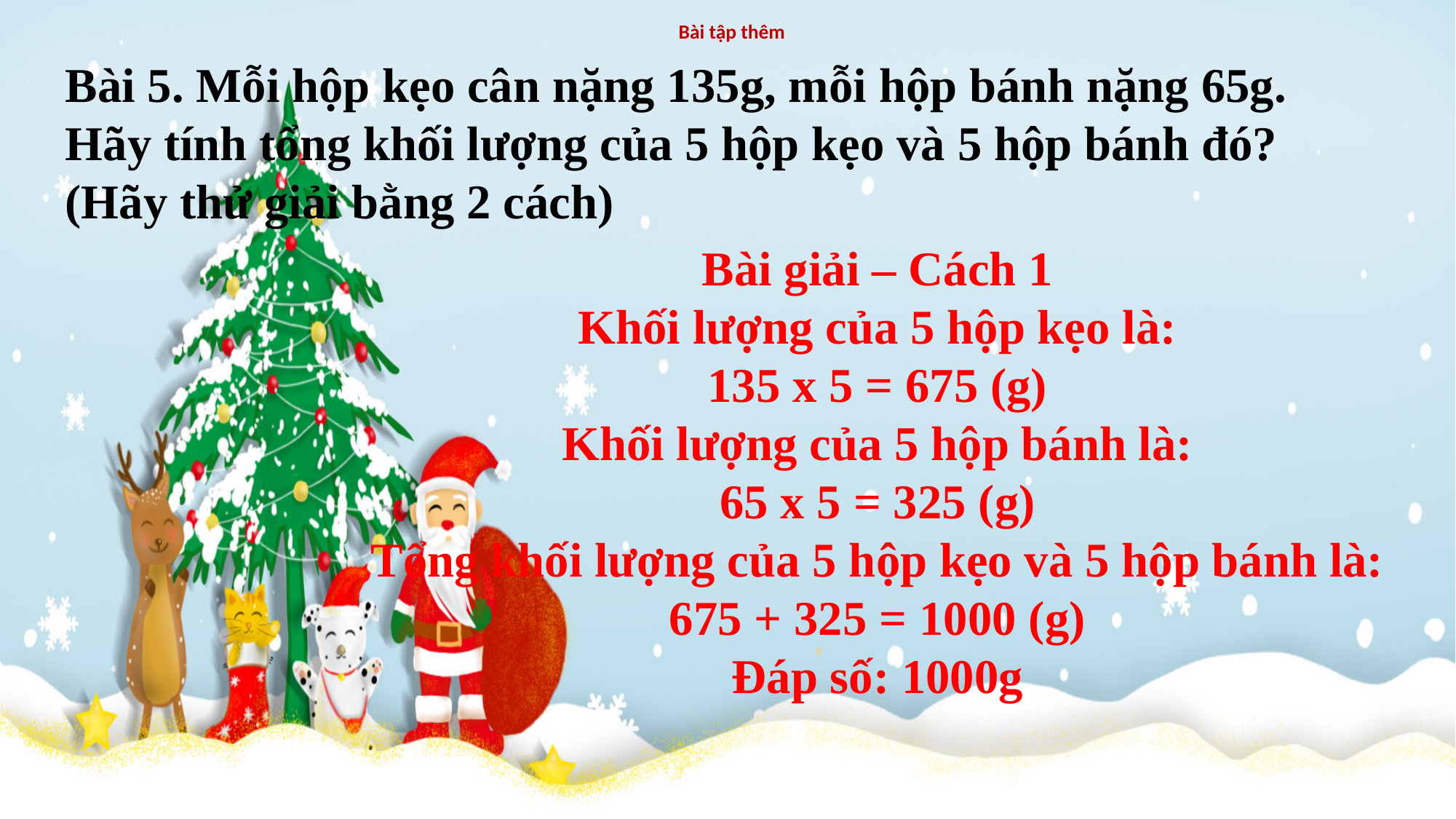

# Bài tập thêm
Bài 5. Mỗi hộp kẹo cân nặng 135g, mỗi hộp bánh nặng 65g. Hãy tính tổng khối lượng của 5 hộp kẹo và 5 hộp bánh đó?
(Hãy thử giải bằng 2 cách)
Bài giải – Cách 1
Khối lượng của 5 hộp kẹo là:
135 x 5 = 675 (g)
Khối lượng của 5 hộp bánh là:
65 x 5 = 325 (g)
Tổng khối lượng của 5 hộp kẹo và 5 hộp bánh là:
675 + 325 = 1000 (g)
Đáp số: 1000g